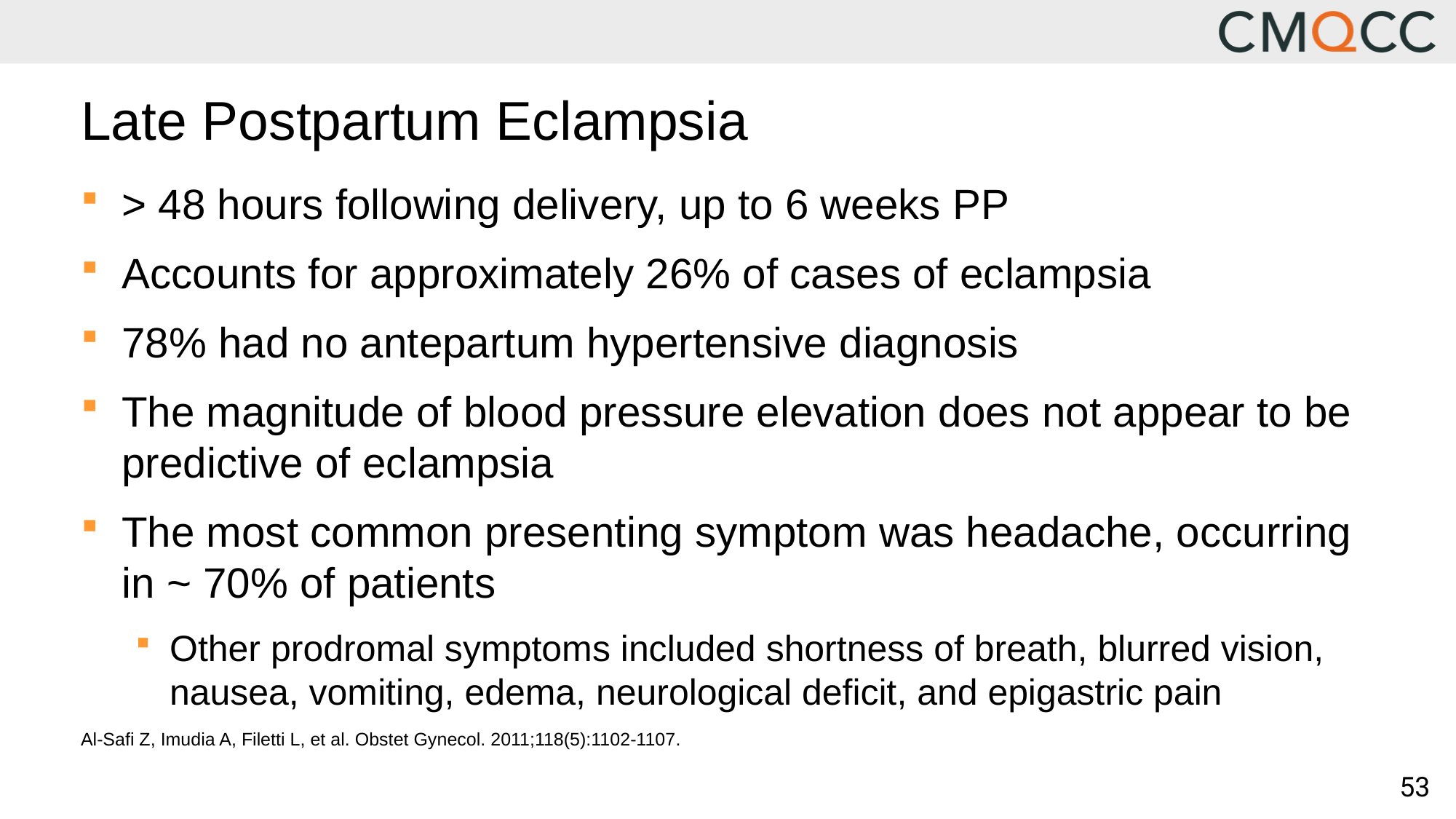

# Late Postpartum Eclampsia
> 48 hours following delivery, up to 6 weeks PP
Accounts for approximately 26% of cases of eclampsia
78% had no antepartum hypertensive diagnosis
The magnitude of blood pressure elevation does not appear to be predictive of eclampsia
The most common presenting symptom was headache, occurring in ~ 70% of patients
Other prodromal symptoms included shortness of breath, blurred vision, nausea, vomiting, edema, neurological deficit, and epigastric pain
Al-Safi Z, Imudia A, Filetti L, et al. Obstet Gynecol. 2011;118(5):1102-1107.